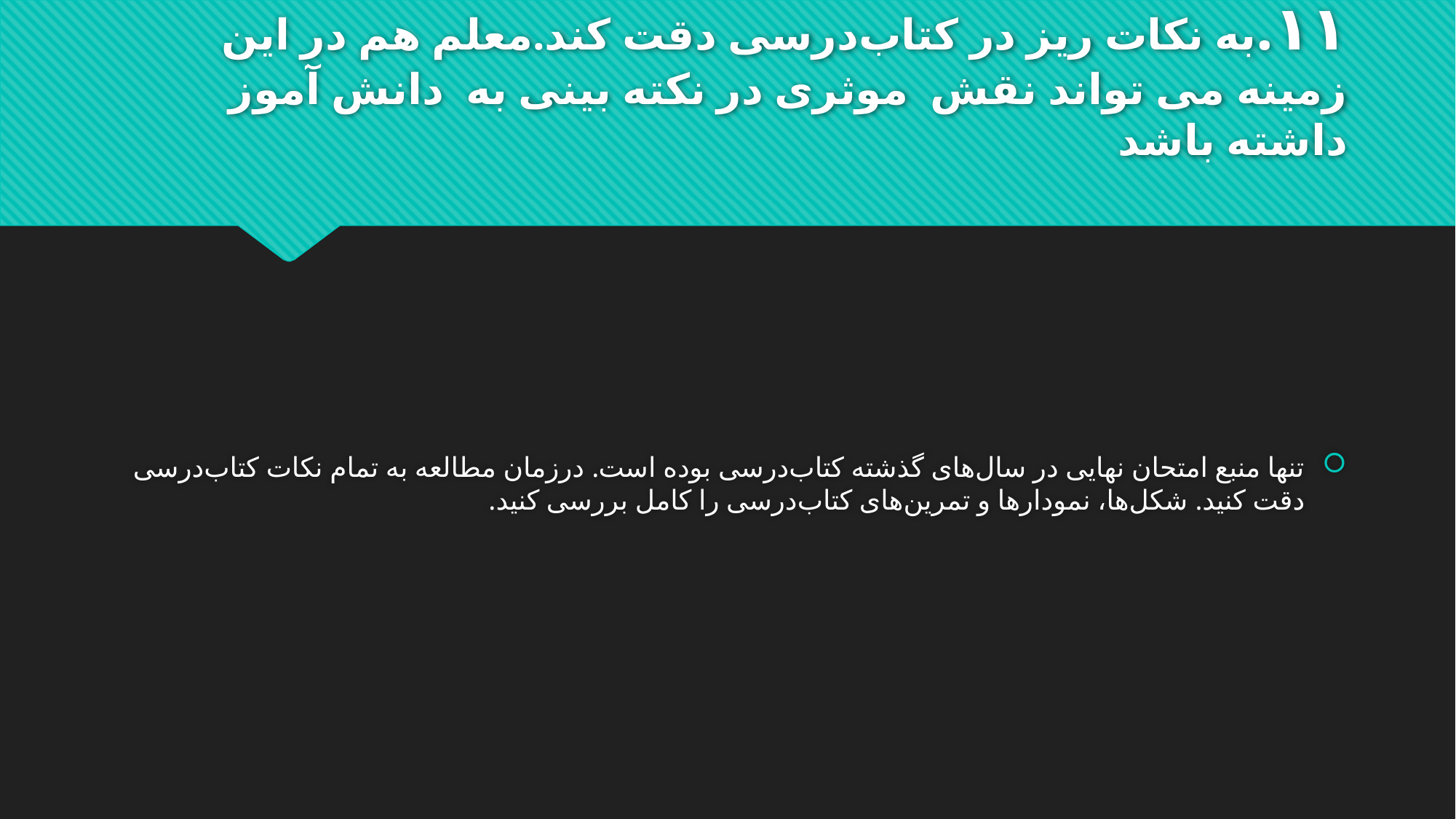

# ۱۱.به نکات ریز در کتاب‌درسی دقت کند.معلم هم در این زمینه می تواند نقش  موثری در نکته بینی به  دانش آموز داشته باشد
تنها منبع امتحان نهایی در سال‌های گذشته کتاب‌درسی بوده است. درزمان مطالعه به تمام نکات کتاب‌درسی دقت کنید. شکل‌ها، نمودارها و تمرین‌های کتاب‌درسی را کامل بررسی کنید.